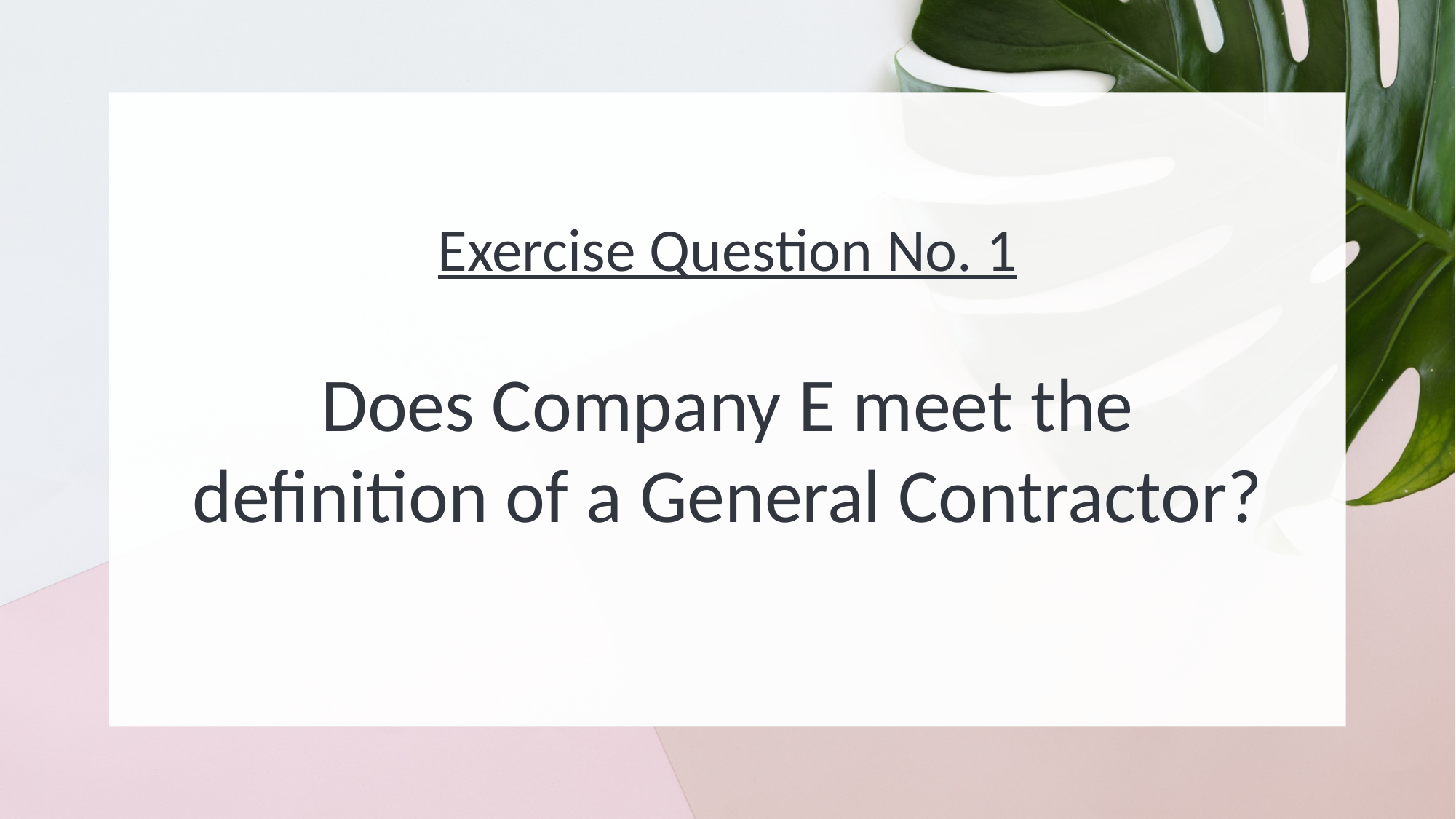

Exercise Question No. 1

Does Company E meet the definition of a General Contractor?​